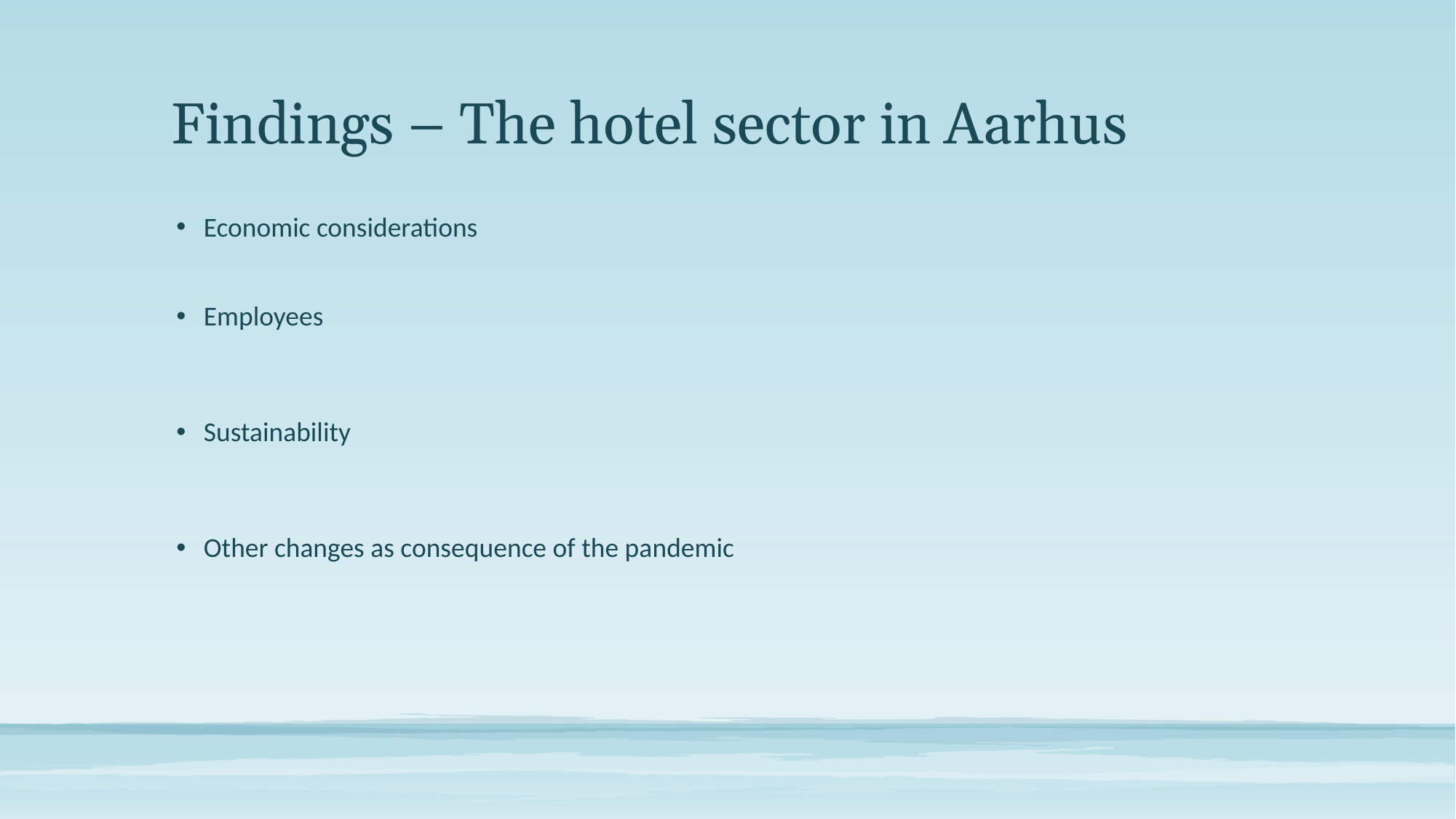

# Findings – The hotel sector in Aarhus
Economic considerations
Employees
Sustainability
Other changes as consequence of the pandemic